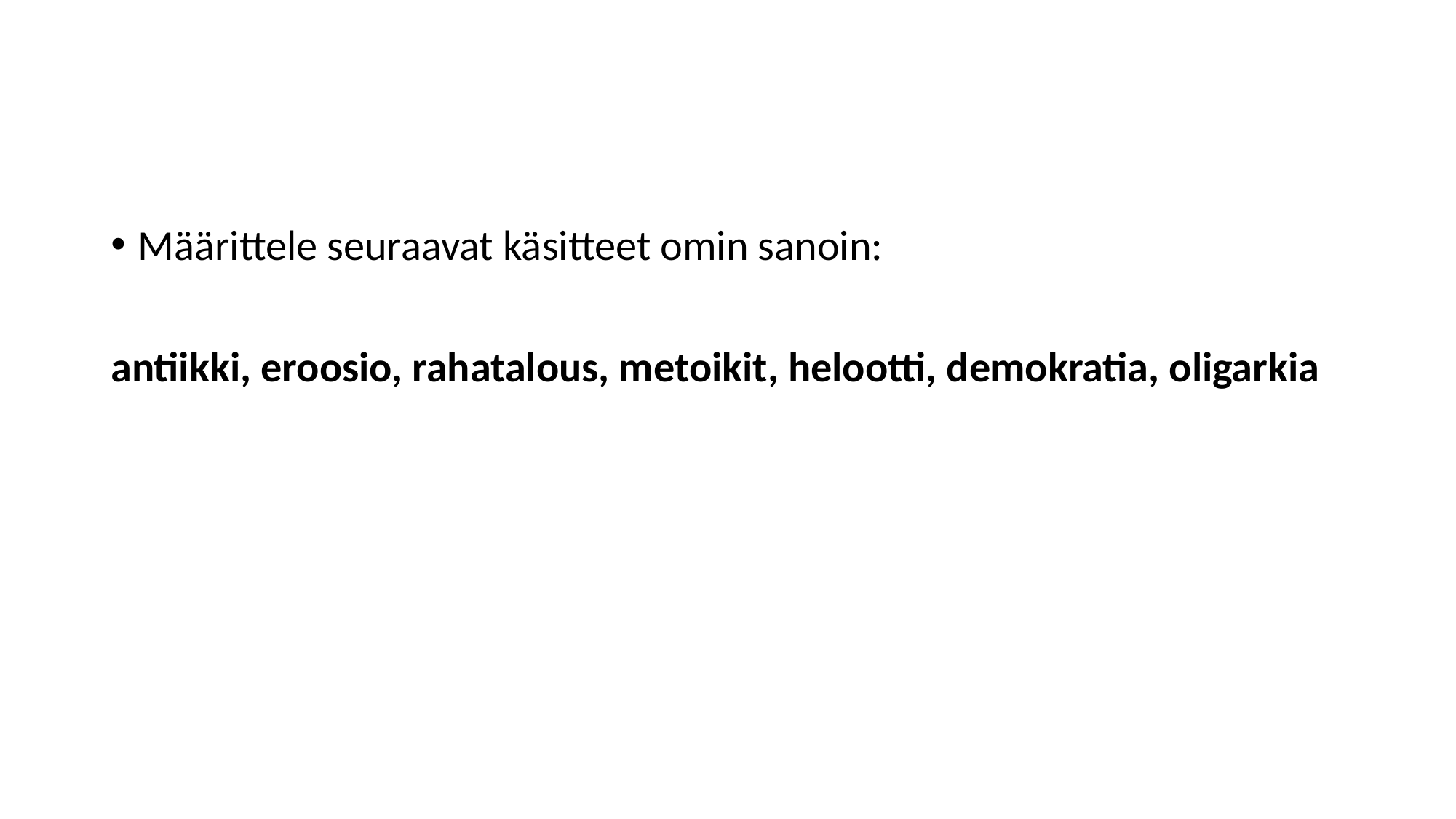

#
Määrittele seuraavat käsitteet omin sanoin:

antiikki, eroosio, rahatalous, metoikit, helootti, demokratia, oligarkia